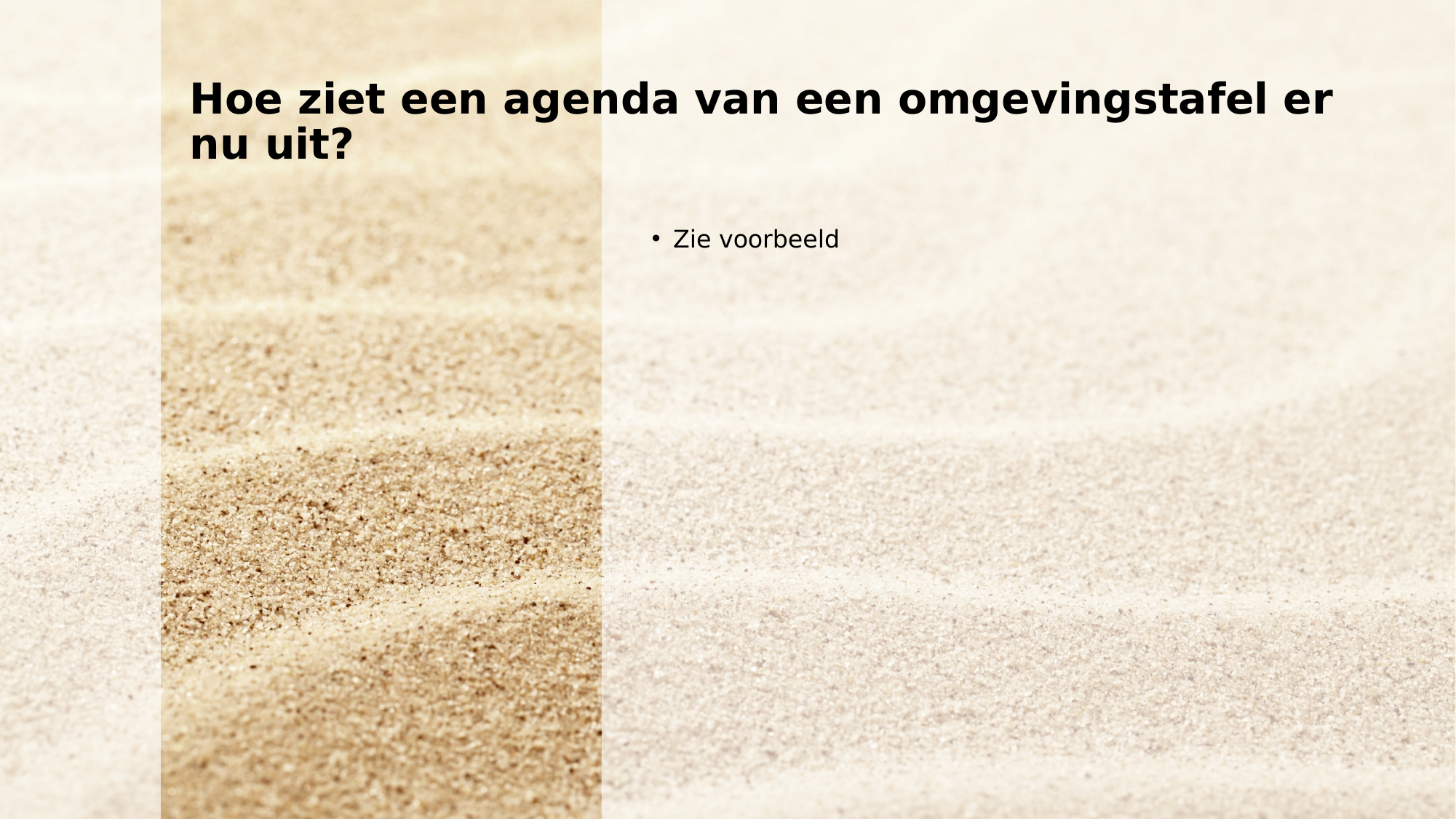

# Hoe ziet een agenda van een omgevingstafel er nu uit?
Zie voorbeeld